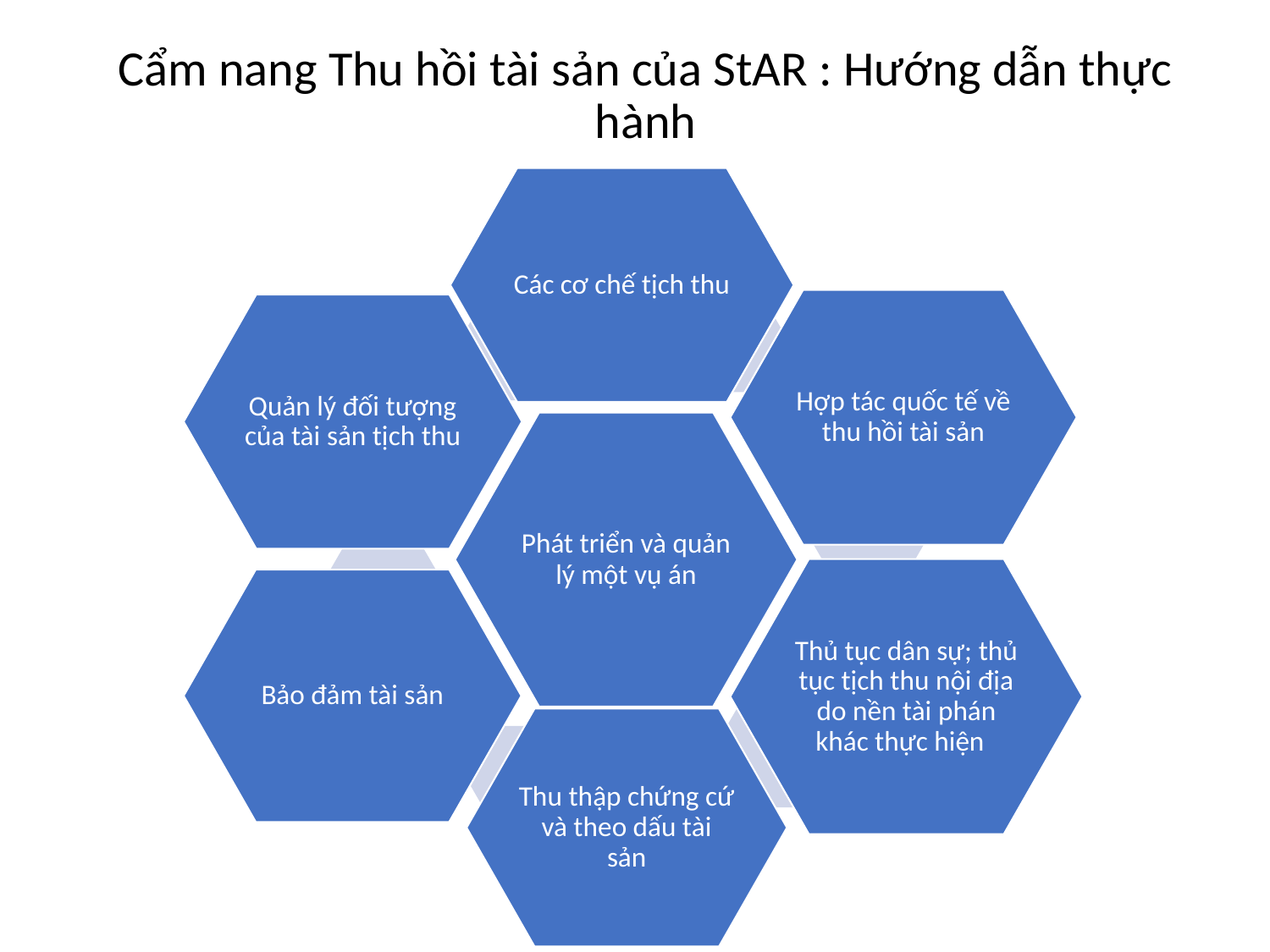

# Cẩm nang Thu hồi tài sản của StAR : Hướng dẫn thực hành
Phát triển và quản lý một vụ án
Các cơ chế tịch thu
Hợp tác quốc tế về thu hồi tài sản
Thủ tục dân sự; thủ tục tịch thu nội địa do nền tài phán khác thực hiện
Thu thập chứng cứ và theo dấu tài sản
Bảo đảm tài sản
Quản lý đối tượng của tài sản tịch thu